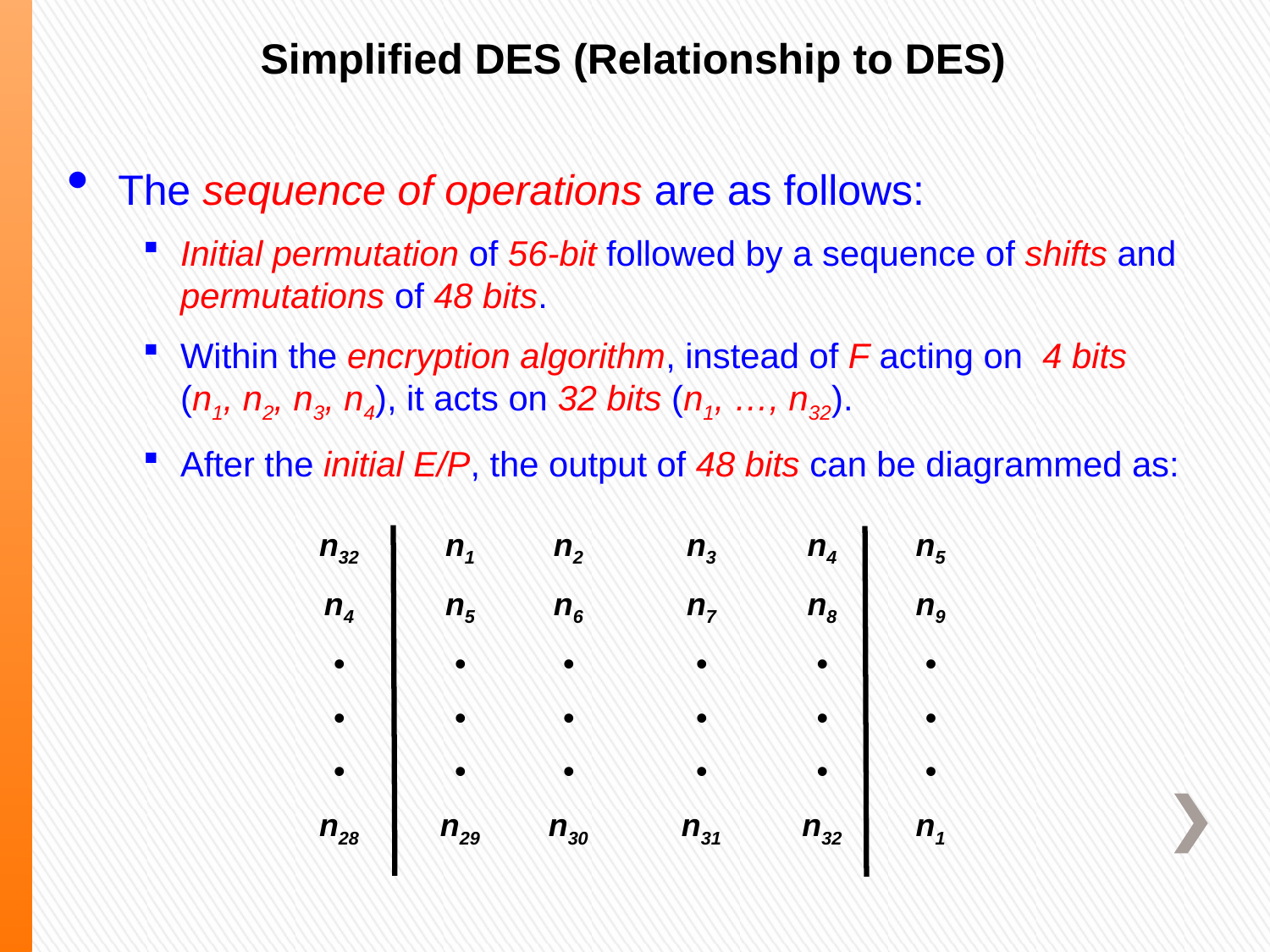

Simplified DES (Relationship to DES)
The sequence of operations are as follows:
Initial permutation of 56-bit followed by a sequence of shifts and permutations of 48 bits.
Within the encryption algorithm, instead of F acting on  4 bits (n1, n2, n3, n4), it acts on 32 bits (n1, …, n32).
After the initial E/P, the output of 48 bits can be diagrammed as:
n32
n4
•
•
•
n28
n1
n5
•
•
•
n29
n2
n6
•
•
•
n30
n3
n7
•
•
•
n31
n4
n8
•
•
•
n32
n5
n9
•
•
•
n1